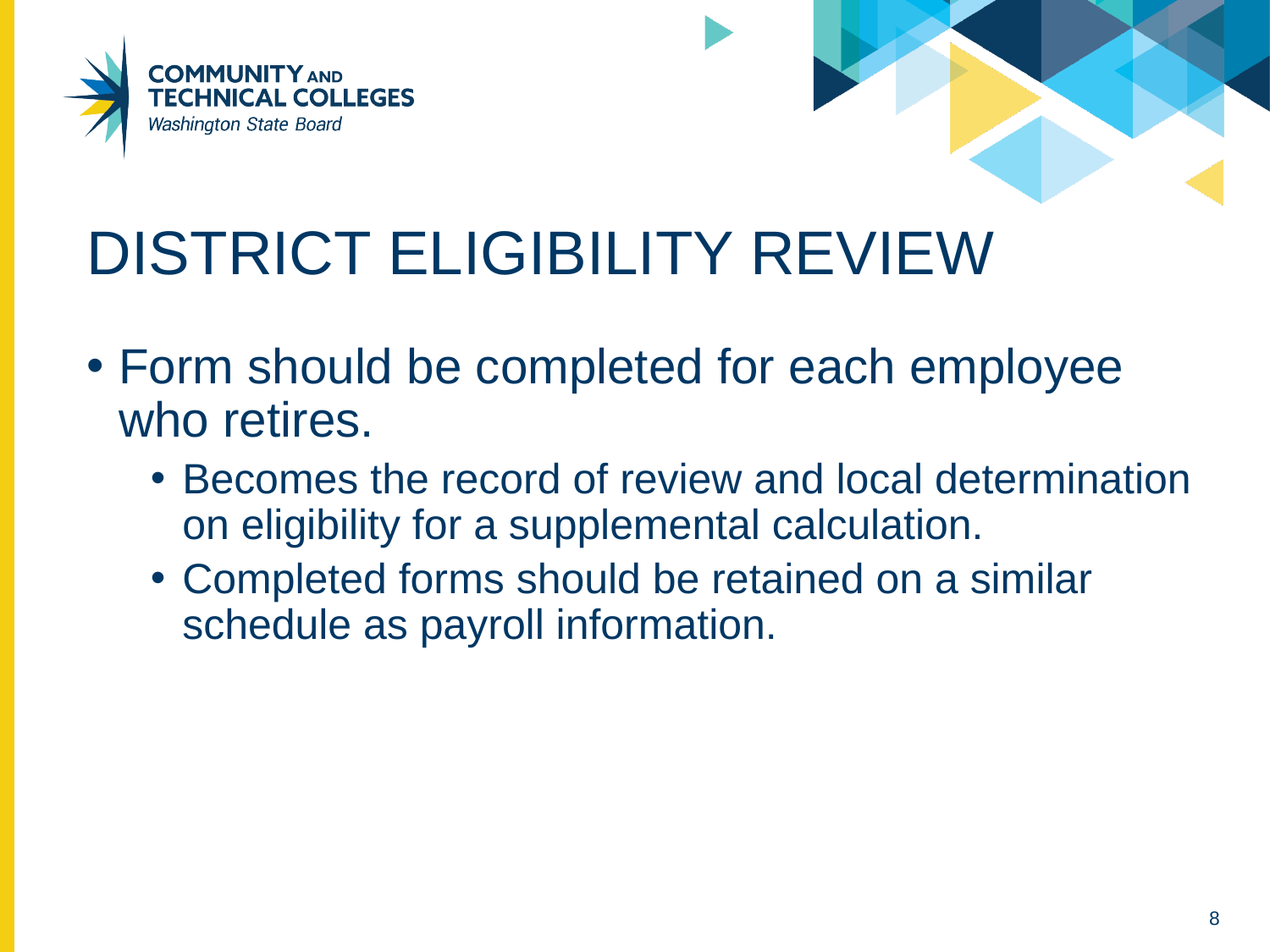

# District Eligibility Review
Form should be completed for each employee who retires.
Becomes the record of review and local determination on eligibility for a supplemental calculation.
Completed forms should be retained on a similar schedule as payroll information.
8